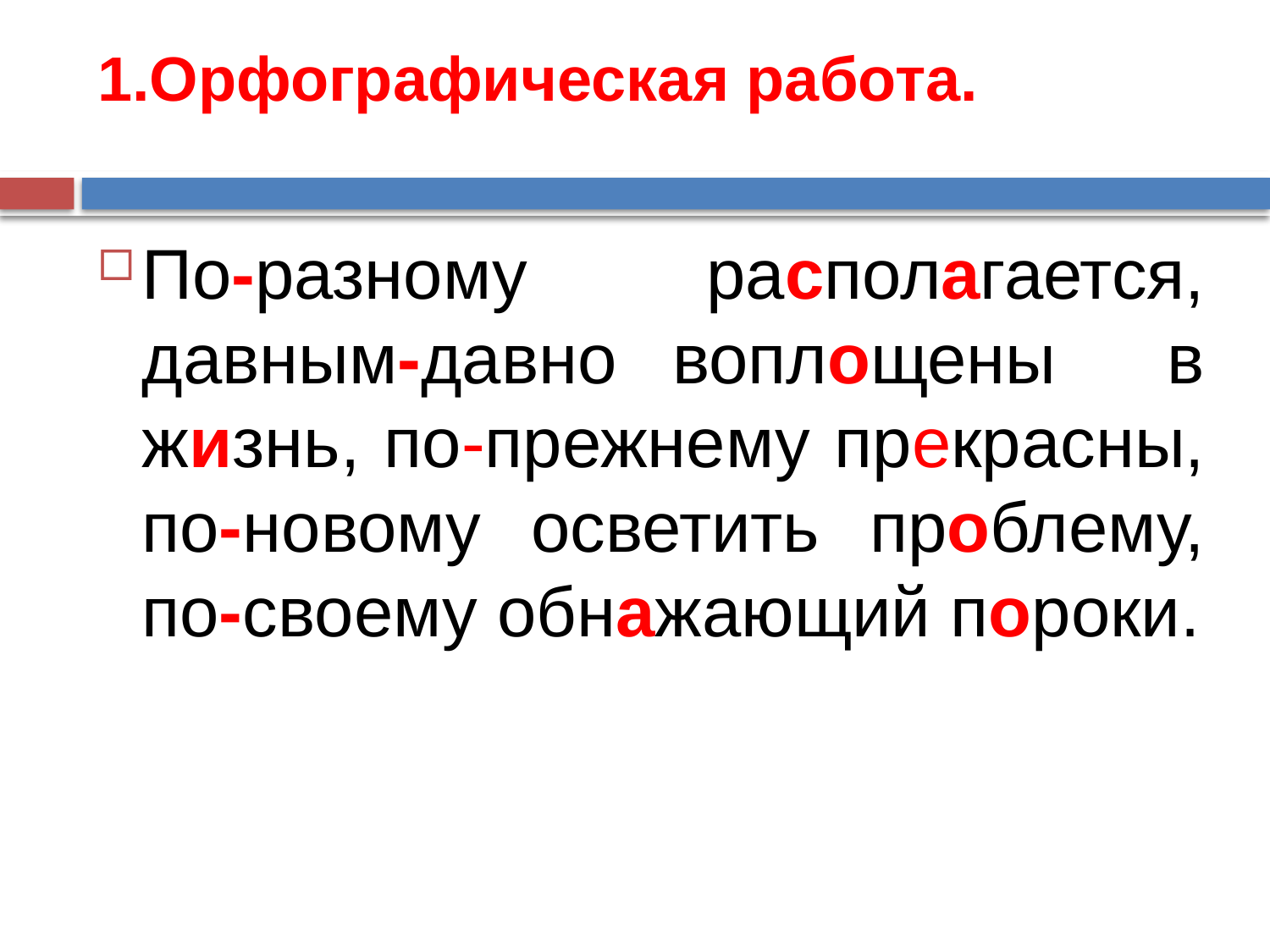

# 1.Орфографическая работа.
По-разному располагается, давным-давно воплощены  в жизнь, по-прежнему прекрасны, по-новому осветить проблему, по-своему обнажающий пороки.